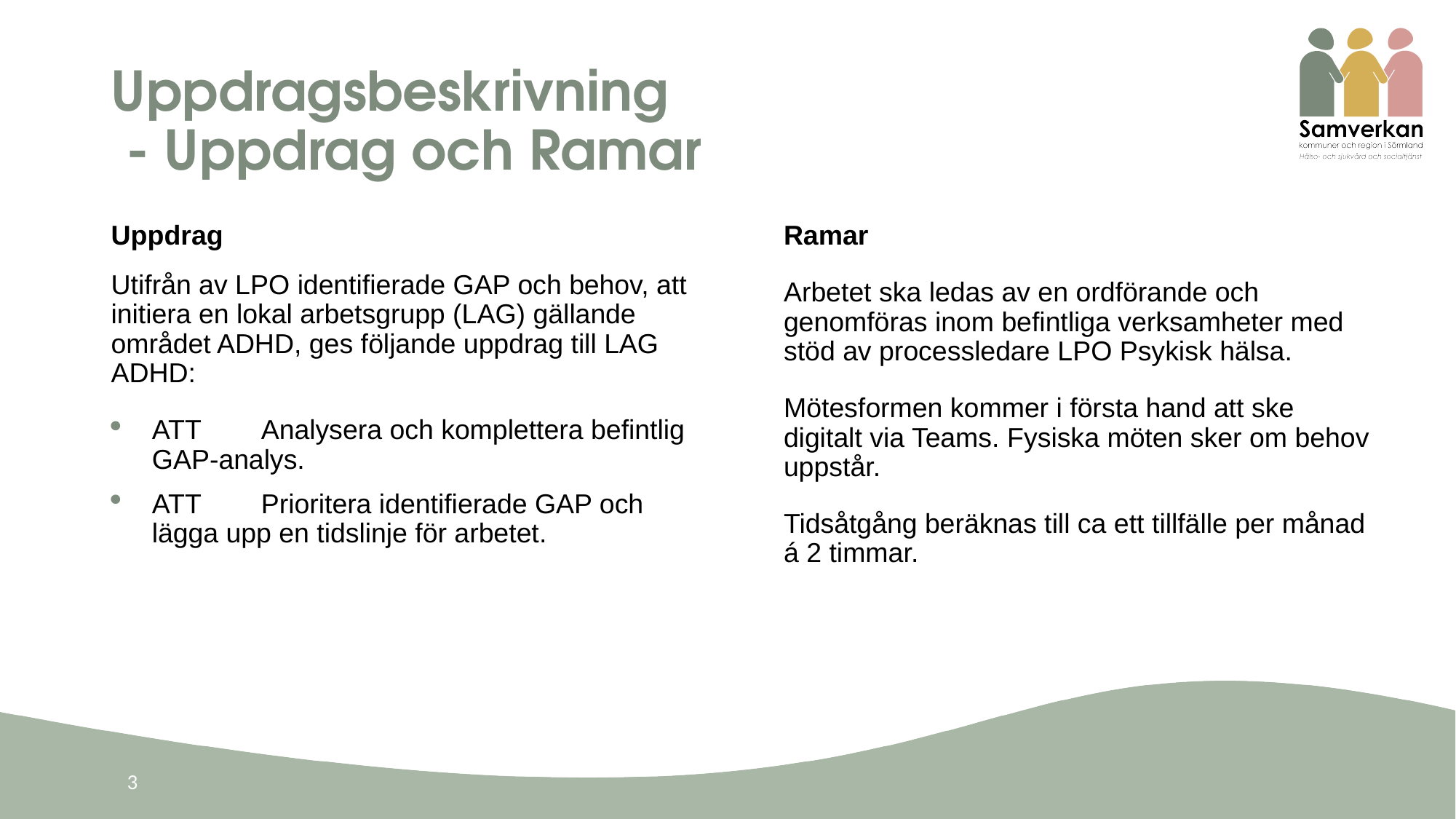

# Uppdragsbeskrivning - Uppdrag och Ramar
Uppdrag
Utifrån av LPO identifierade GAP och behov, att initiera en lokal arbetsgrupp (LAG) gällande området ADHD, ges följande uppdrag till LAG ADHD:
ATT	Analysera och komplettera befintlig GAP-analys.
ATT	Prioritera identifierade GAP och lägga upp en tidslinje för arbetet.

Ramar
Arbetet ska ledas av en ordförande och genomföras inom befintliga verksamheter med stöd av processledare LPO Psykisk hälsa.
Mötesformen kommer i första hand att ske digitalt via Teams. Fysiska möten sker om behov uppstår.
Tidsåtgång beräknas till ca ett tillfälle per månad á 2 timmar.